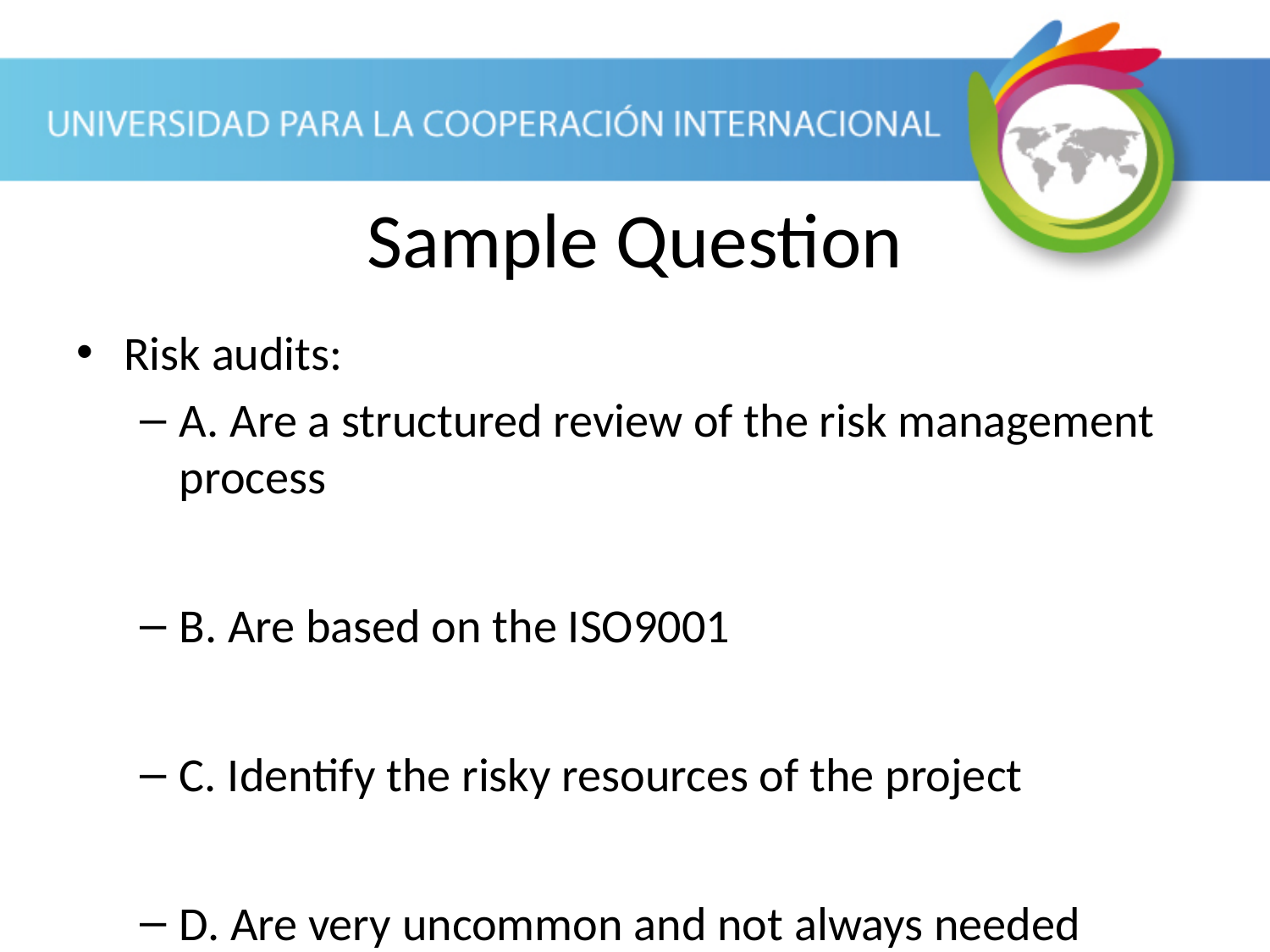

Sample Question
Risk audits:
A. Are a structured review of the risk management process

B. Are based on the ISO9001

C. Identify the risky resources of the project

D. Are very uncommon and not always needed